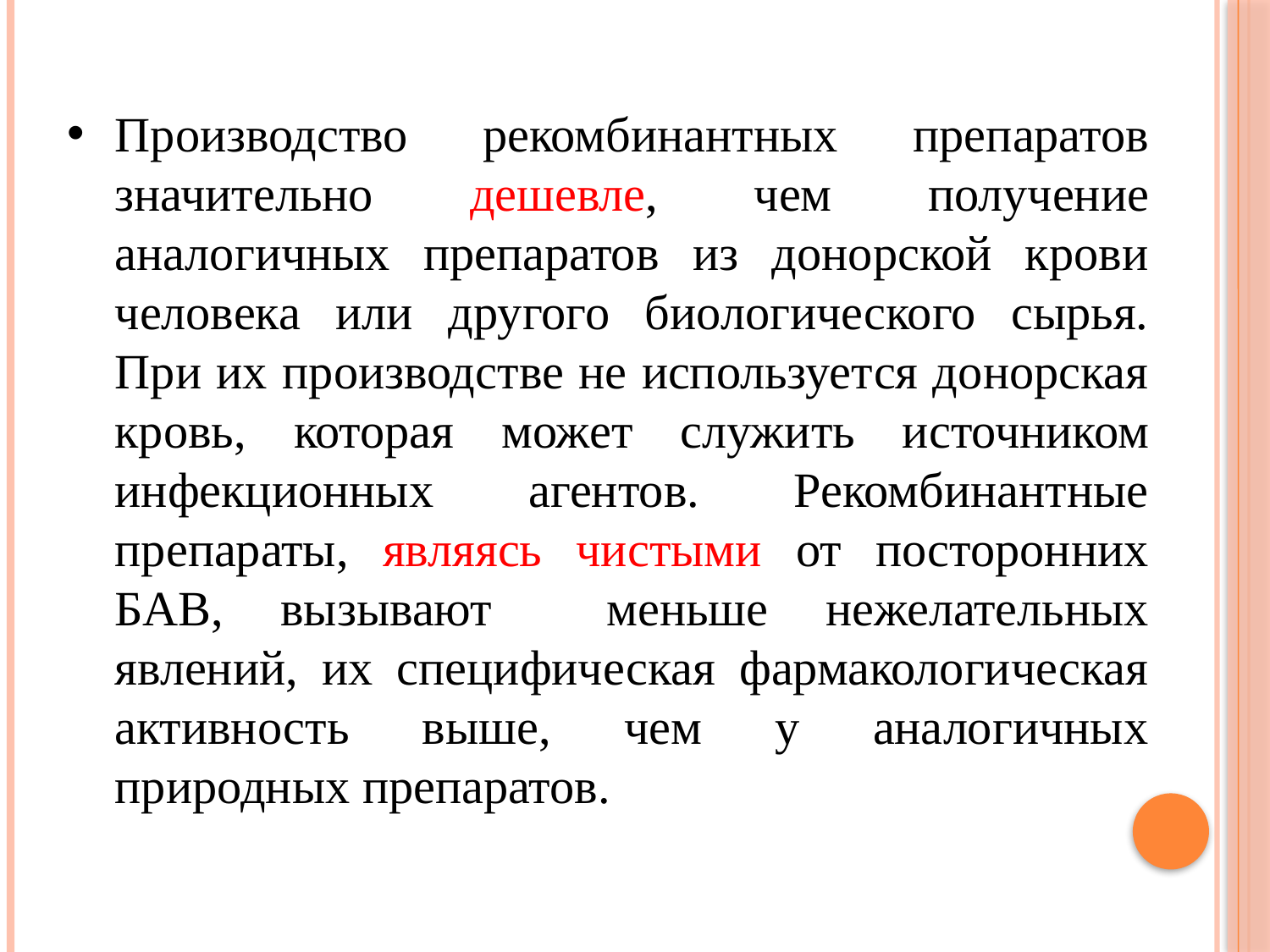

Производство рекомбинантных препаратов значительно дешевле, чем получение аналогичных препаратов из донорской крови человека или другого биологического сырья. При их производстве не используется донорская кровь, которая может служить источником инфекционных агентов. Рекомбинантные препараты, являясь чистыми от посторонних БАВ, вызывают  меньше нежелательных явлений, их специфическая фармакологическая активность выше, чем у аналогичных природных препаратов.